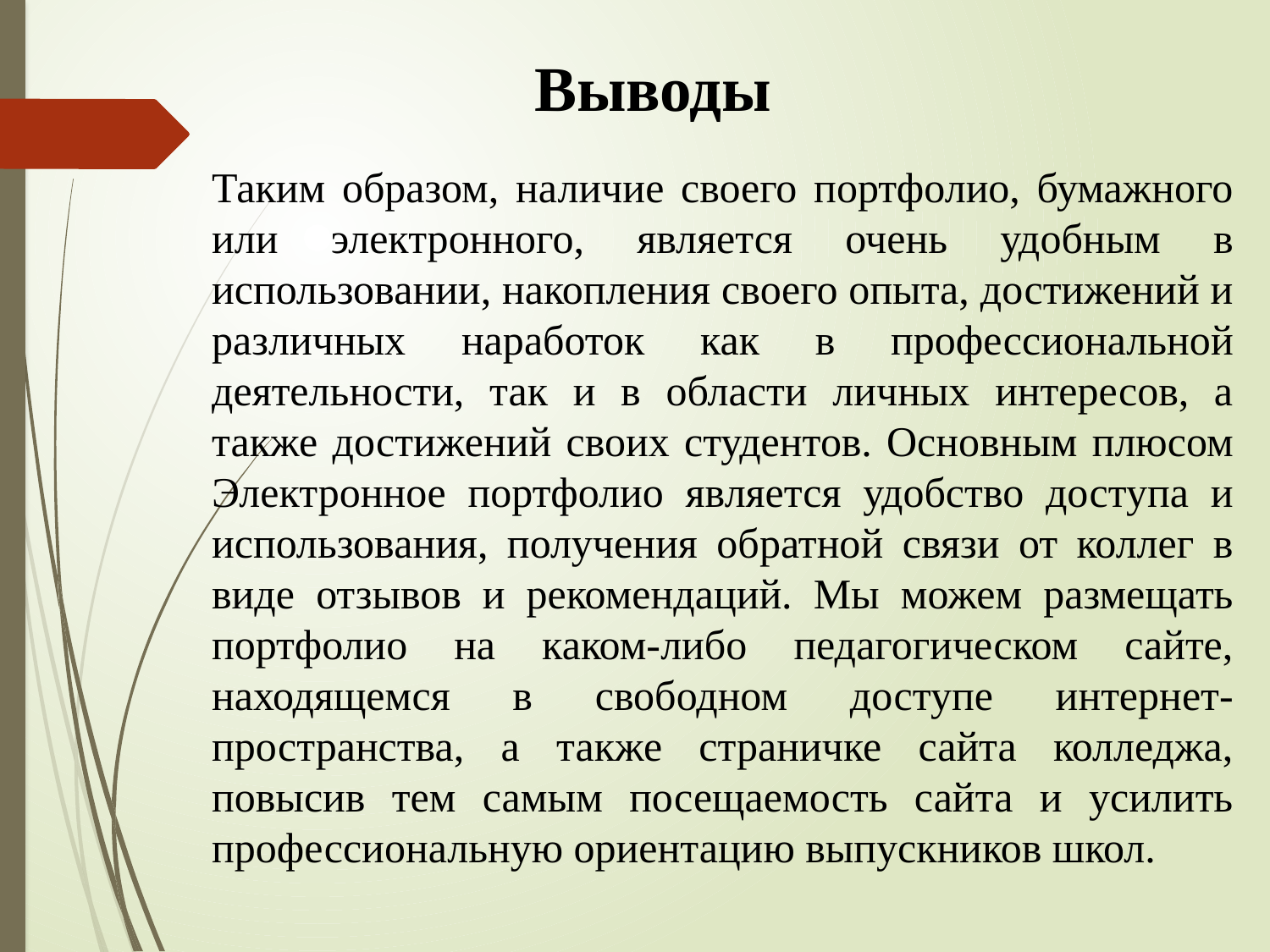

# Выводы
Таким образом, наличие своего портфолио, бумажного или электронного, является очень удобным в использовании, накопления своего опыта, достижений и различных наработок как в профессиональной деятельности, так и в области личных интересов, а также достижений своих студентов. Основным плюсом Электронное портфолио является удобство доступа и использования, получения обратной связи от коллег в виде отзывов и рекомендаций. Мы можем размещать портфолио на каком-либо педагогическом сайте, находящемся в свободном доступе интернет-пространства, а также страничке сайта колледжа, повысив тем самым посещаемость сайта и усилить профессиональную ориентацию выпускников школ.